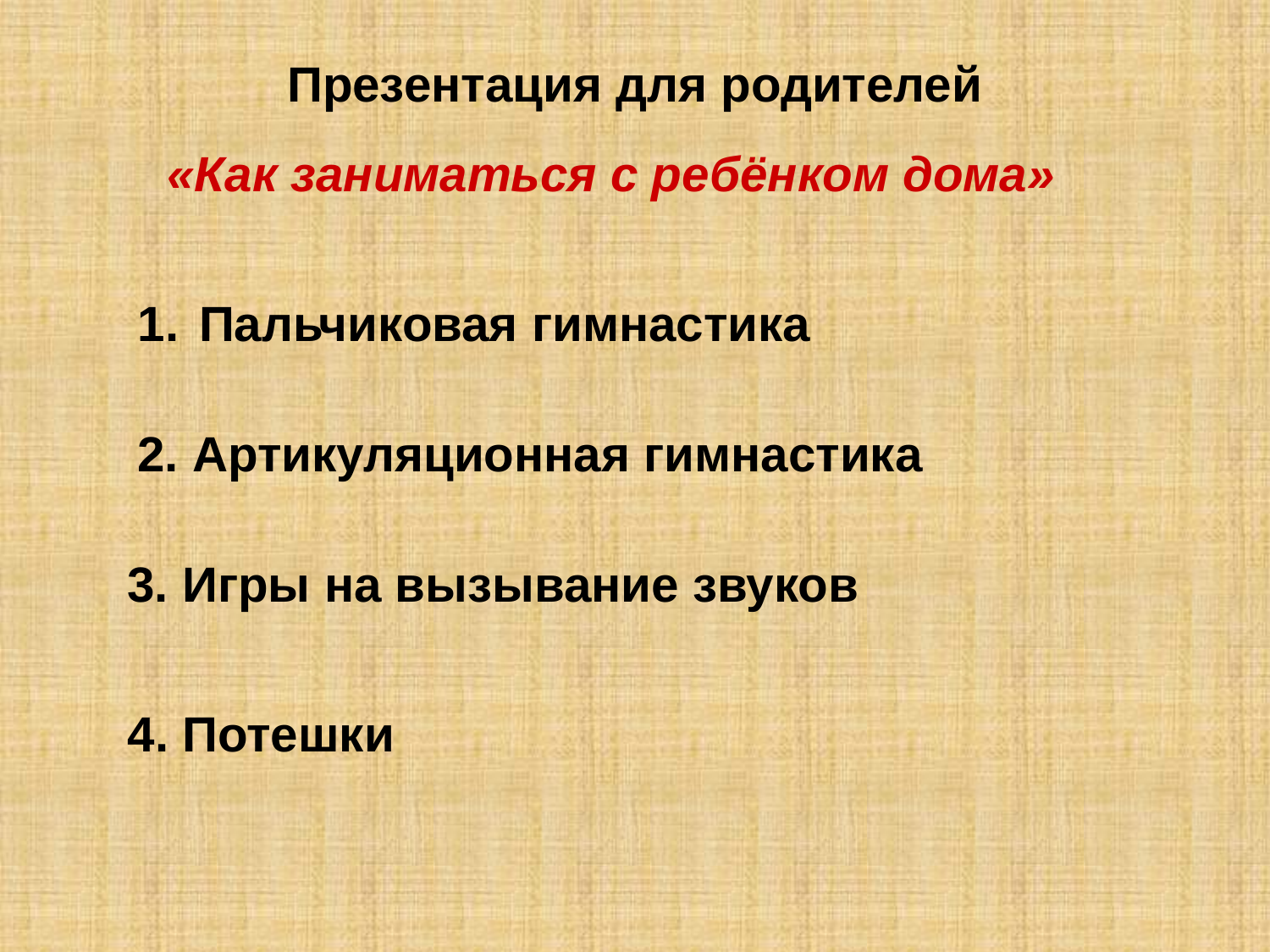

Презентация для родителей
«Как заниматься с ребёнком дома»
 Пальчиковая гимнастика

2. Артикуляционная гимнастика
3. Игры на вызывание звуков
4. Потешки